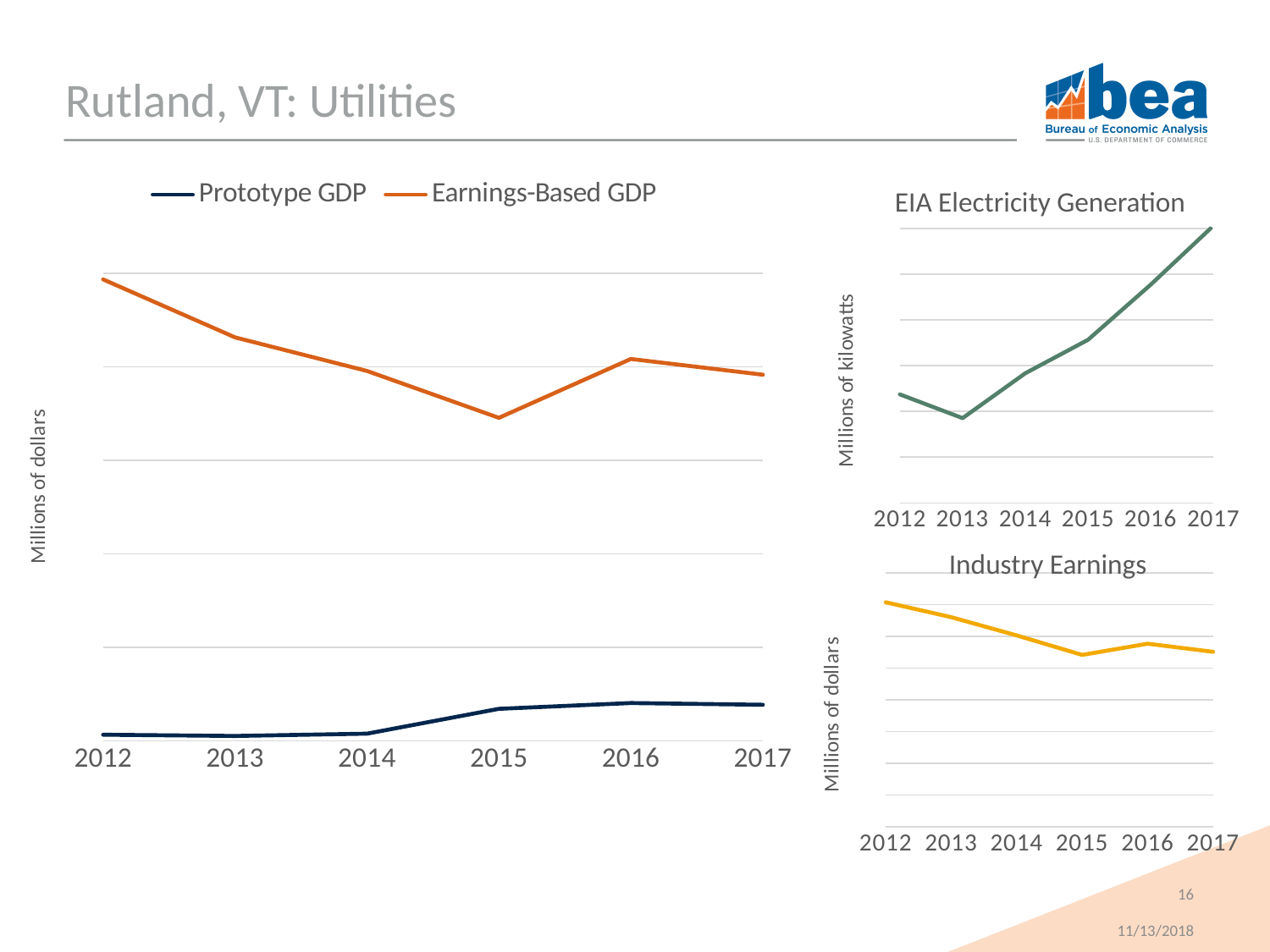

# Rutland, VT: Utilities

### Chart

| Category | Prototype GDP | Earnings-Based GDP |
|---|---|---|
| 2012 | 2.566 | 197.41 |
| 2013 | 2.034 | 172.606 |
| 2014 | 3.032 | 158.236 |
| 2015 | 13.658 | 138.172 |
| 2016 | 16.138 | 163.36 |
| 2017 | 15.38 | 156.635 |
EIA Electricity Generation

### Chart

| Category | EIA Electricity Generation |
|---|---|
| 2012 | 23.704 |
| 2013 | 18.517 |
| 2014 | 28.337 |
| 2015 | 35.642 |
| 2016 | 47.707 |
| 2017 | 60.59 |
Industry Earnings

### Chart

| Category | Earnings |
|---|---|
| 2012 | 70.691 |
| 2013 | 65.997 |
| 2014 | 60.265 |
| 2015 | 54.126 |
| 2016 | 57.644 |
| 2017 | 55.1 |
16
11/13/2018